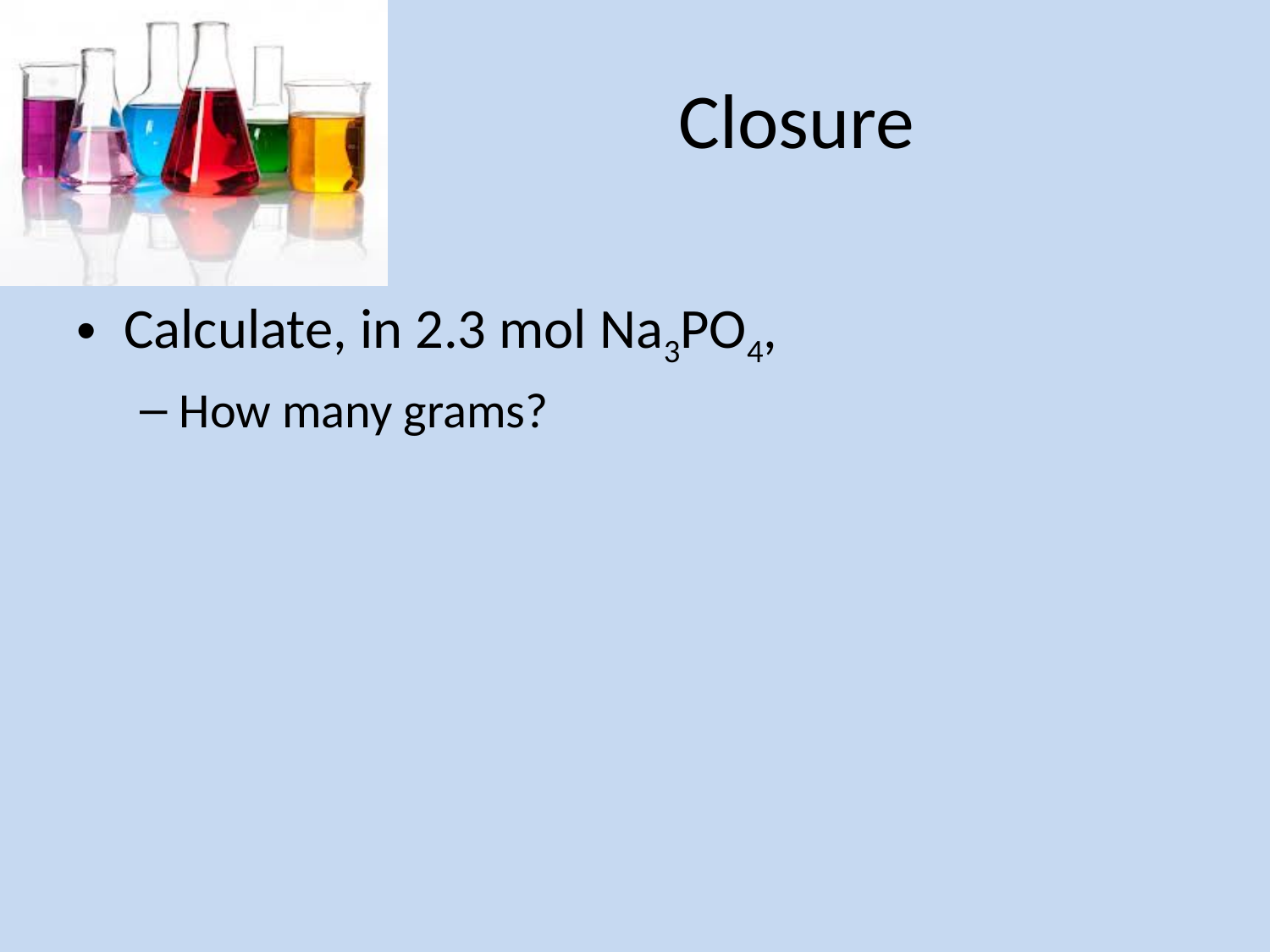

# Closure
Calculate, in 2.3 mol Na3PO4,
How many grams?